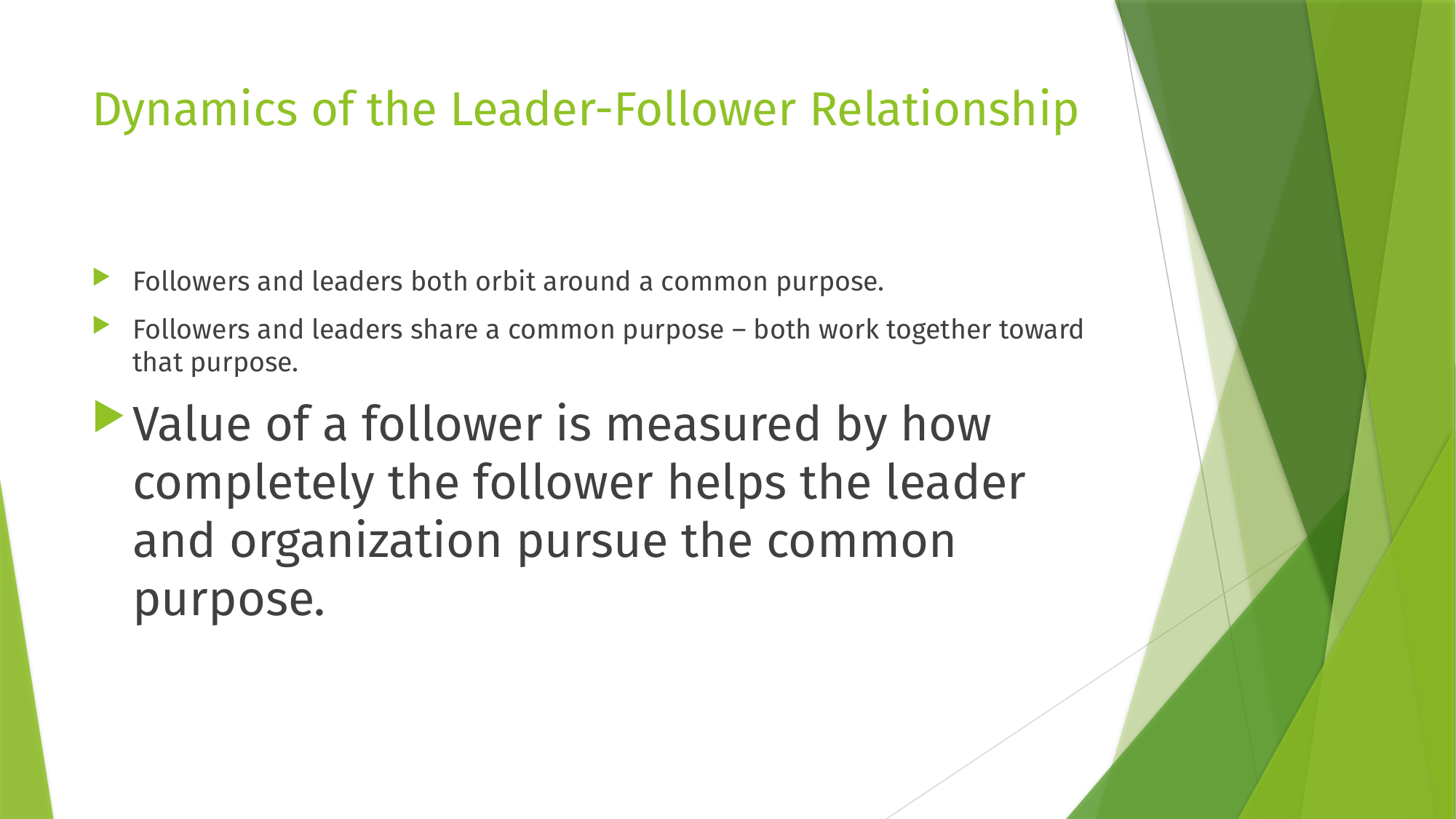

# Dynamics of the Leader-Follower Relationship
Followers and leaders both orbit around a common purpose.
Followers and leaders share a common purpose – both work together toward that purpose.
Value of a follower is measured by how completely the follower helps the leader and organization pursue the common purpose.